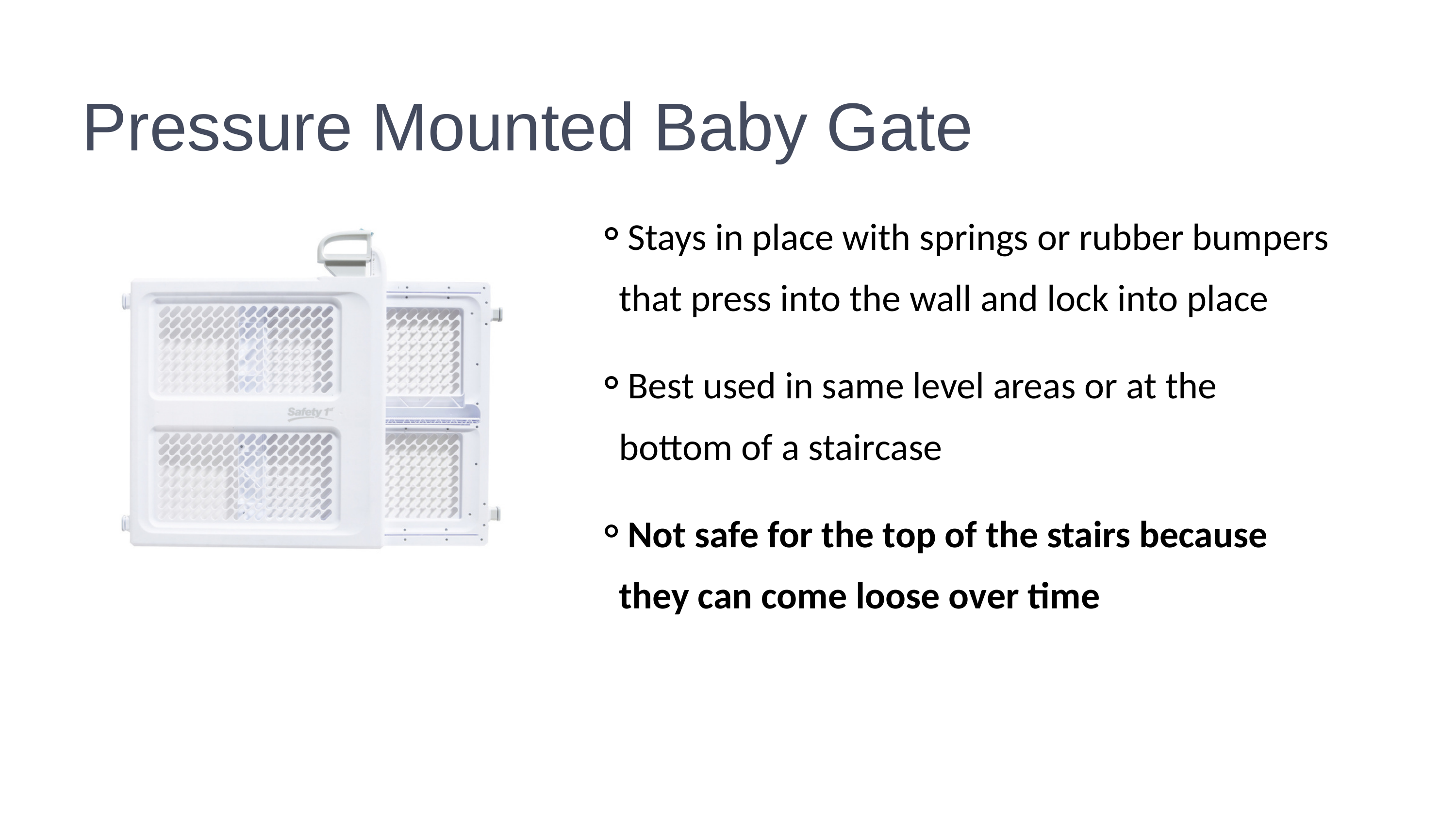

Pressure Mounted Baby Gate

Stays in place with springs or rubber bumpers that press into the wall and lock into place

Best used in same level areas or at the bottom of a staircase

Not safe for the top of the stairs because they can come loose over time